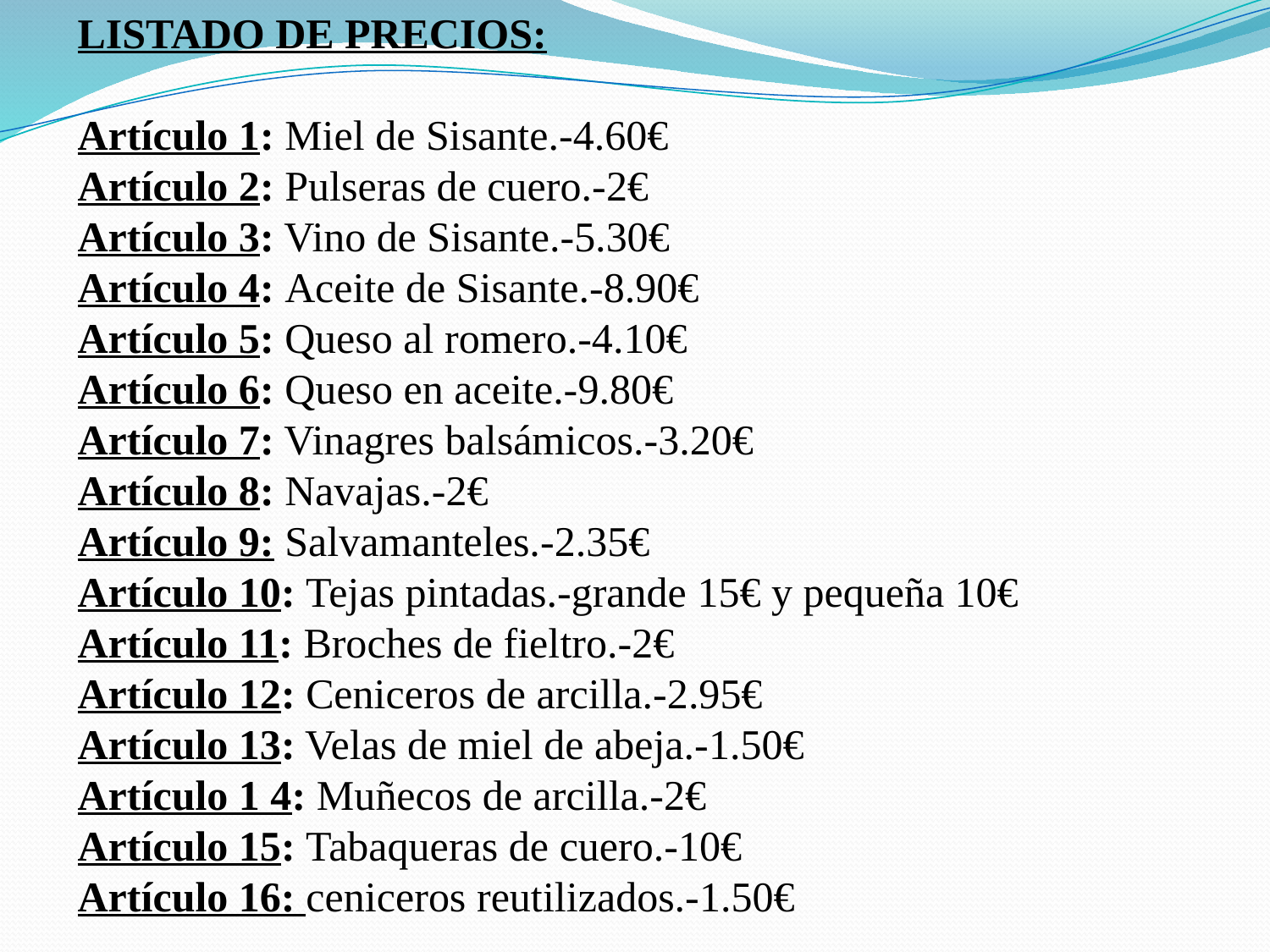

LISTADO DE PRECIOS:

Artículo 1: Miel de Sisante.-4.60€
Artículo 2: Pulseras de cuero.-2€
Artículo 3: Vino de Sisante.-5.30€
Artículo 4: Aceite de Sisante.-8.90€
Artículo 5: Queso al romero.-4.10€
Artículo 6: Queso en aceite.-9.80€
Artículo 7: Vinagres balsámicos.-3.20€
Artículo 8: Navajas.-2€
Artículo 9: Salvamanteles.-2.35€
Artículo 10: Tejas pintadas.-grande 15€ y pequeña 10€
Artículo 11: Broches de fieltro.-2€
Artículo 12: Ceniceros de arcilla.-2.95€
Artículo 13: Velas de miel de abeja.-1.50€
Artículo 1 4: Muñecos de arcilla.-2€
Artículo 15: Tabaqueras de cuero.-10€
Artículo 16: ceniceros reutilizados.-1.50€